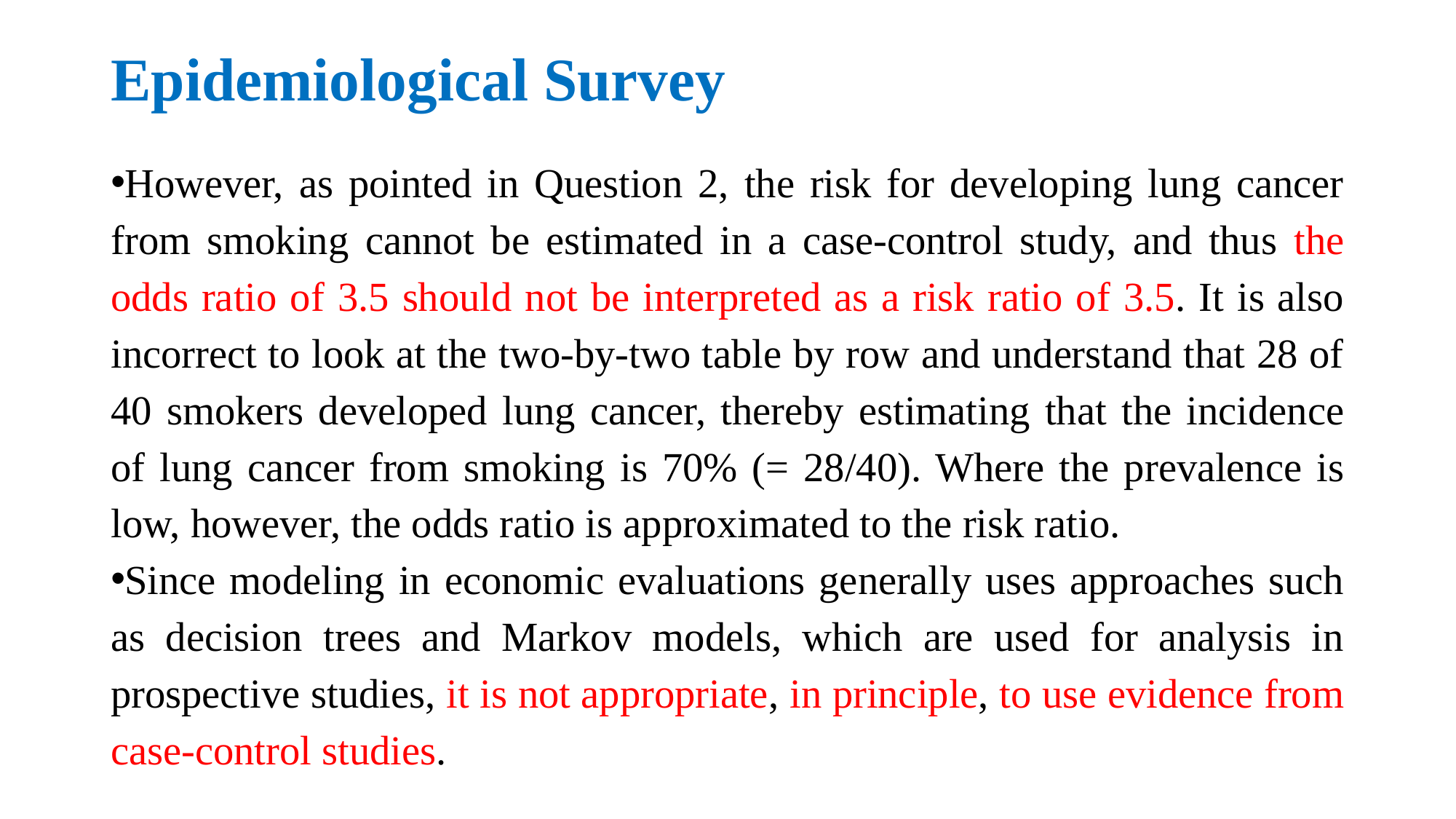

# Epidemiological Survey
However, as pointed in Question 2, the risk for developing lung cancer from smoking cannot be estimated in a case-control study, and thus the odds ratio of 3.5 should not be interpreted as a risk ratio of 3.5. It is also incorrect to look at the two-by-two table by row and understand that 28 of 40 smokers developed lung cancer, thereby estimating that the incidence of lung cancer from smoking is 70% (= 28/40). Where the prevalence is low, however, the odds ratio is approximated to the risk ratio.
Since modeling in economic evaluations generally uses approaches such as decision trees and Markov models, which are used for analysis in prospective studies, it is not appropriate, in principle, to use evidence from case-control studies.